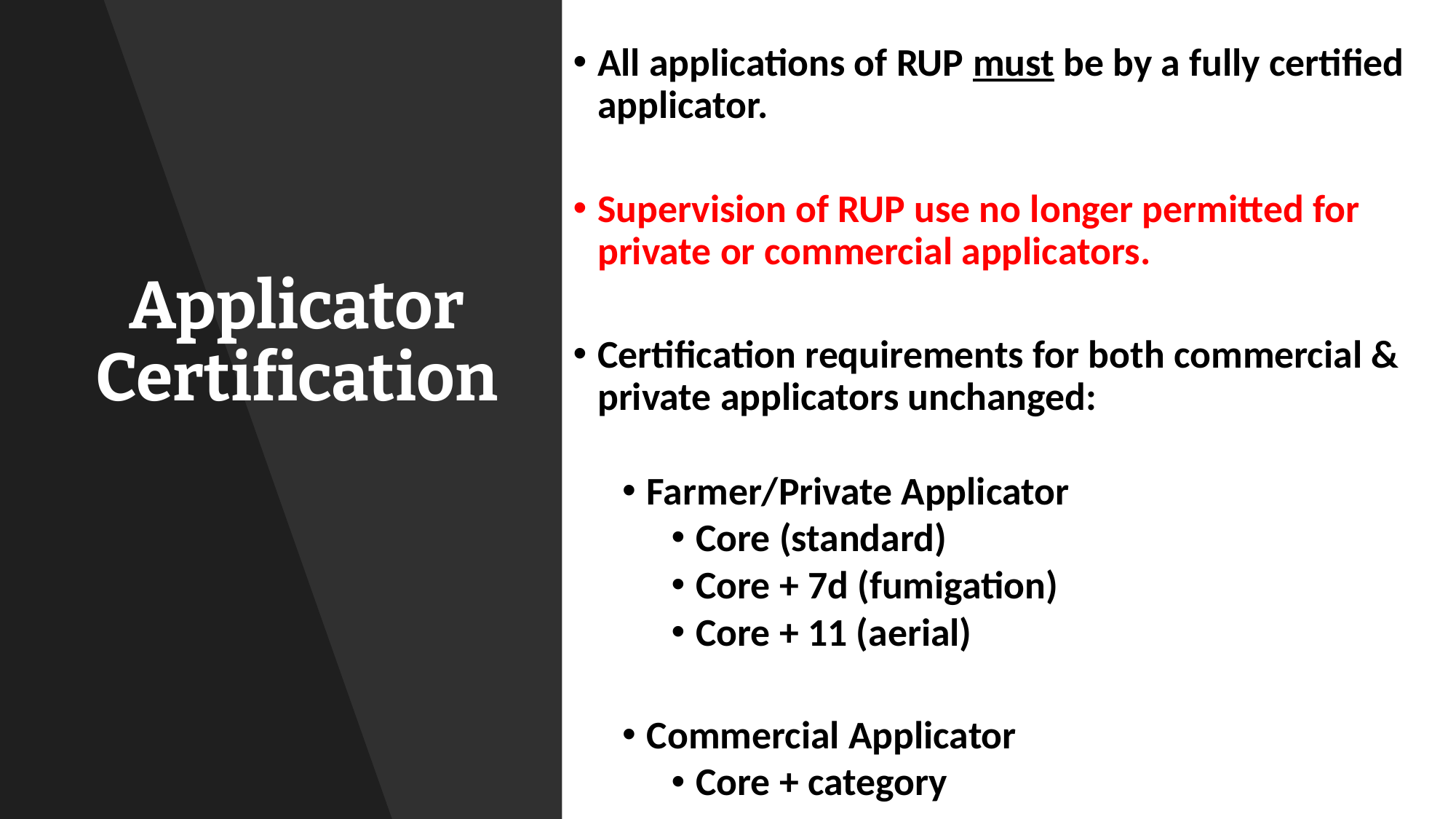

All applications of RUP must be by a fully certified applicator.

Supervision of RUP use no longer permitted for private or commercial applicators.

Certification requirements for both commercial & private applicators unchanged:

Farmer/Private Applicator
Core (standard)
Core + 7d (fumigation)
Core + 11 (aerial)

Commercial Applicator
Core + category

# Applicator Certification